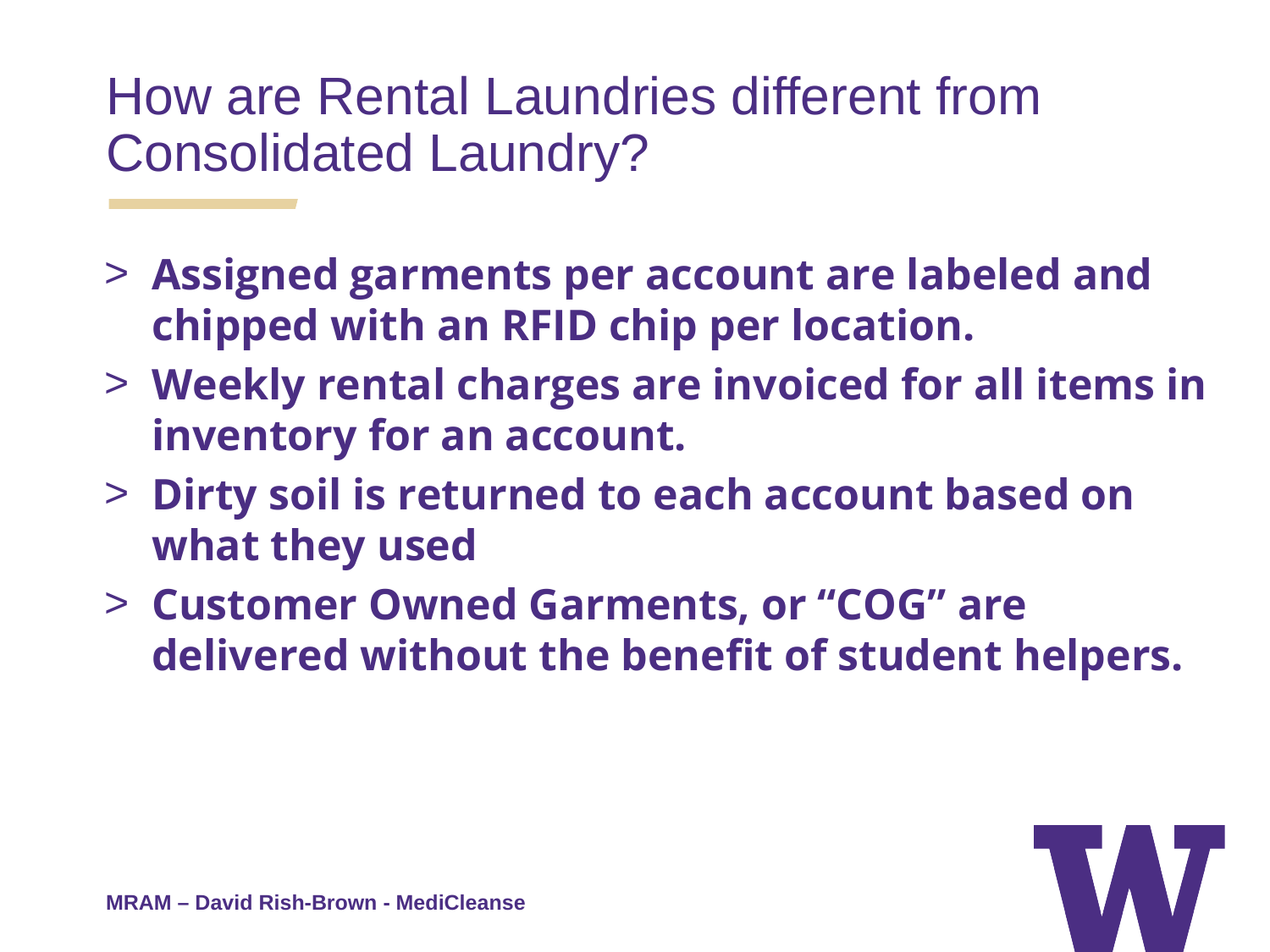

How are Rental Laundries different from Consolidated Laundry?
Assigned garments per account are labeled and chipped with an RFID chip per location.
Weekly rental charges are invoiced for all items in inventory for an account.
Dirty soil is returned to each account based on what they used
Customer Owned Garments, or “COG” are delivered without the benefit of student helpers.

MRAM – David Rish-Brown - MediCleanse